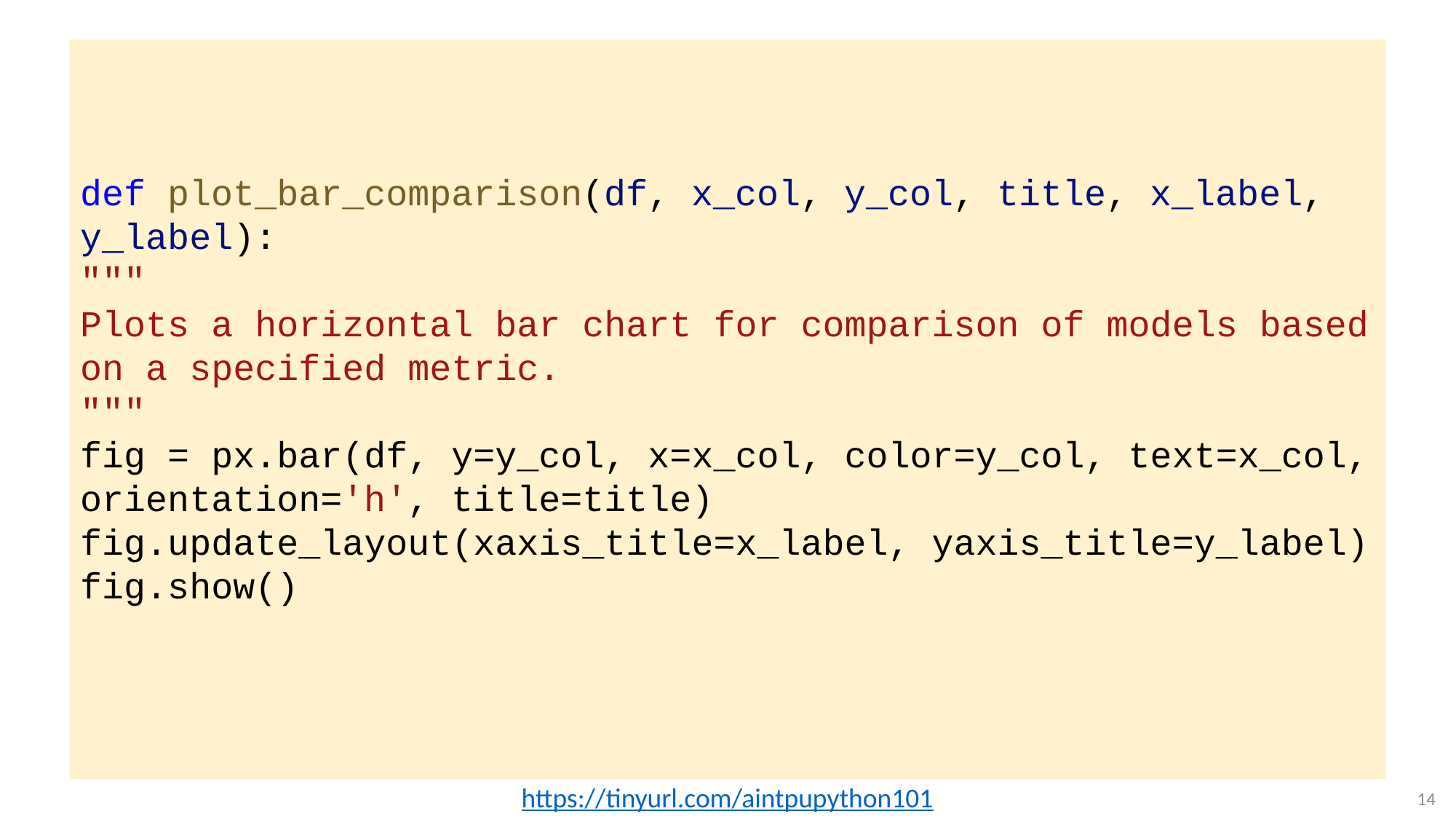

def plot_bar_comparison(df, x_col, y_col, title, x_label, y_label):
"""
Plots a horizontal bar chart for comparison of models based on a specified metric.
"""
fig = px.bar(df, y=y_col, x=x_col, color=y_col, text=x_col, orientation='h', title=title)
fig.update_layout(xaxis_title=x_label, yaxis_title=y_label)
fig.show()

https://tinyurl.com/aintpupython101
14